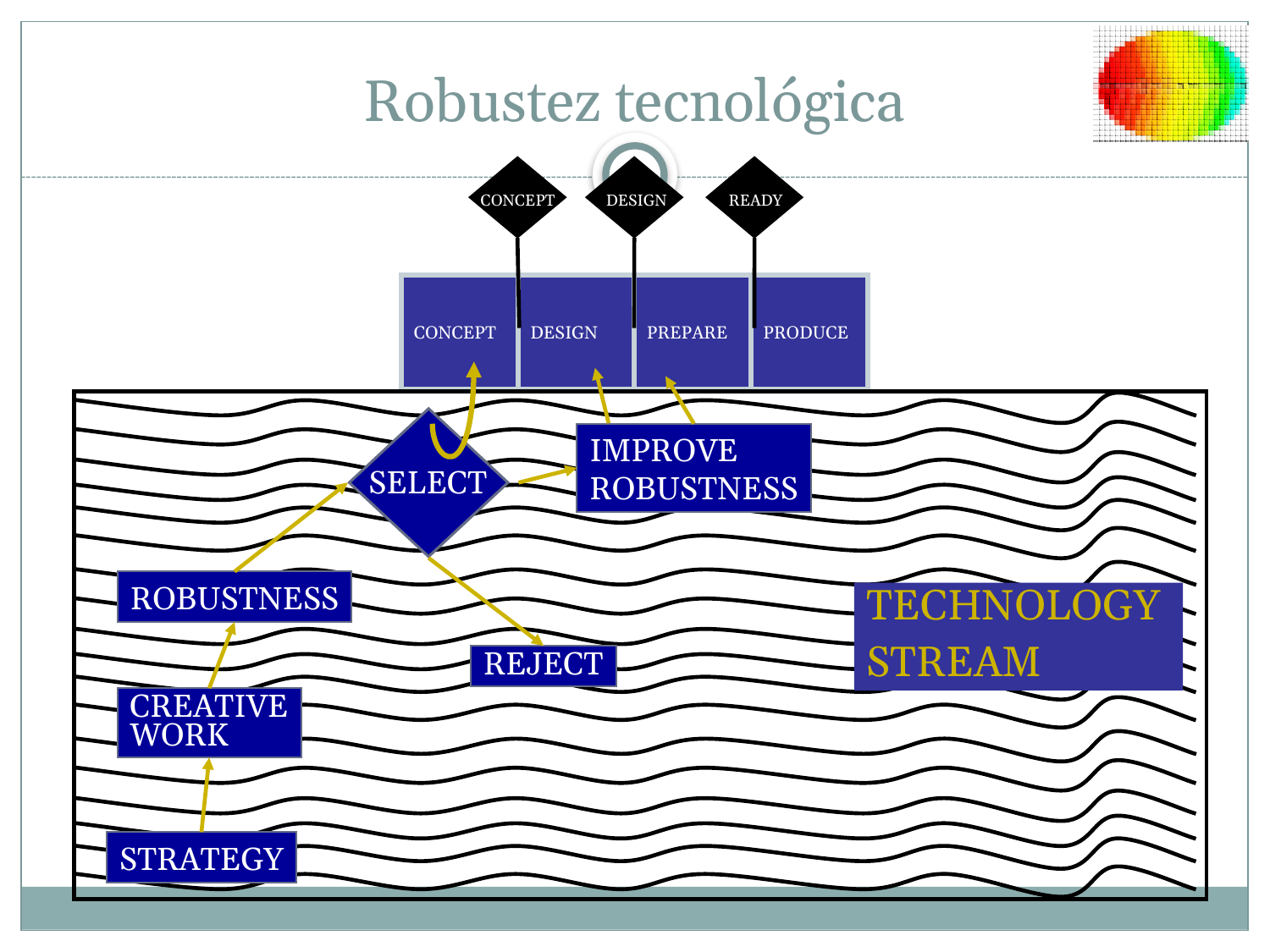

# Robustez tecnológica

CONCEPT

DESIGN

READY
CONCEPT
DESIGN
PREPARE
PRODUCE

SELECT

IMPROVE
ROBUSTNESS

ROBUSTNESS
TECHNOLOGY
STREAM

REJECT

CREATIVE
WORK

STRATEGY